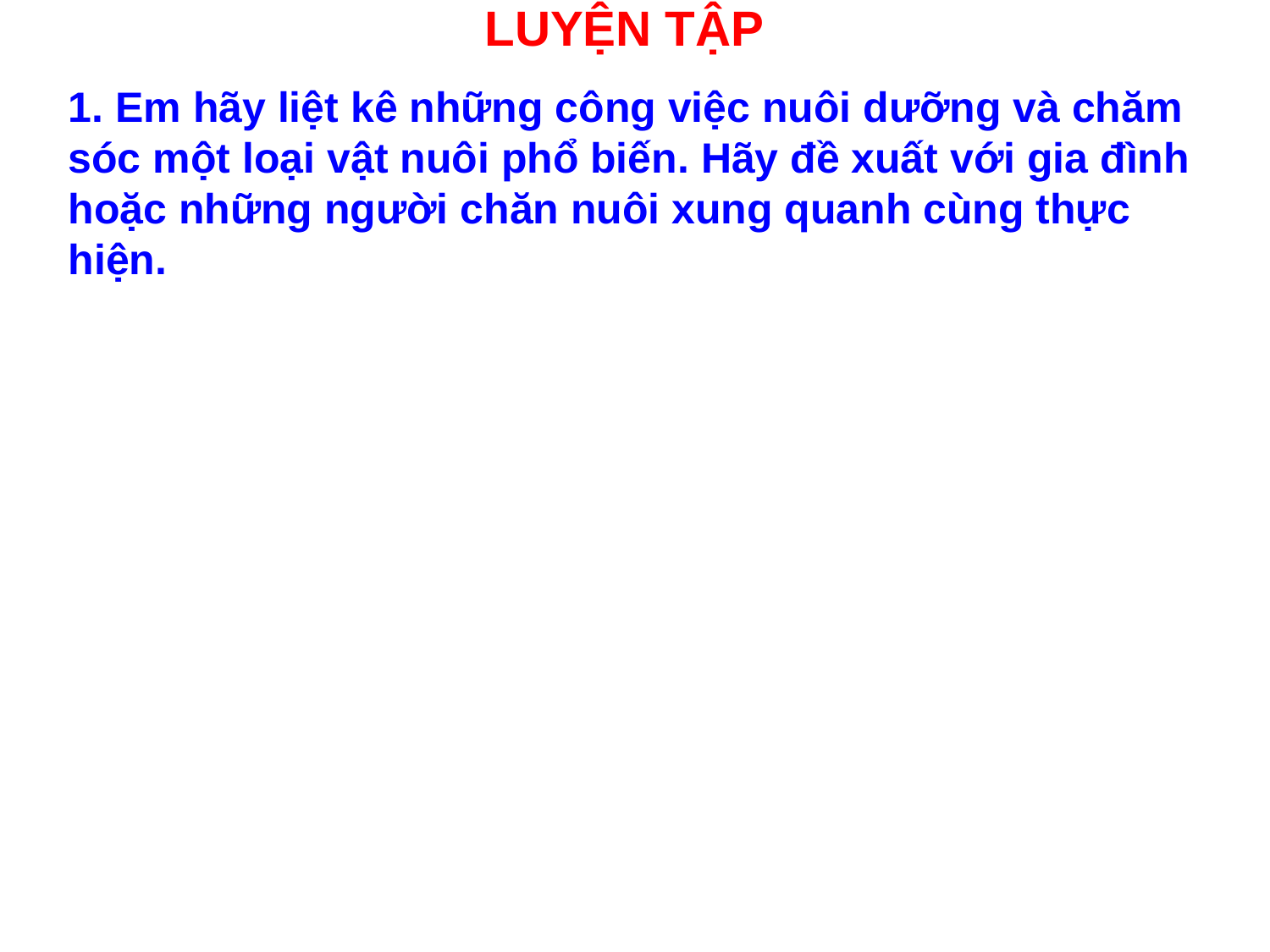

# LUYỆN TẬP
1. Em hãy liệt kê những công việc nuôi dưỡng và chăm sóc một loại vật nuôi phổ biến. Hãy đề xuất với gia đình hoặc những người chăn nuôi xung quanh cùng thực hiện.